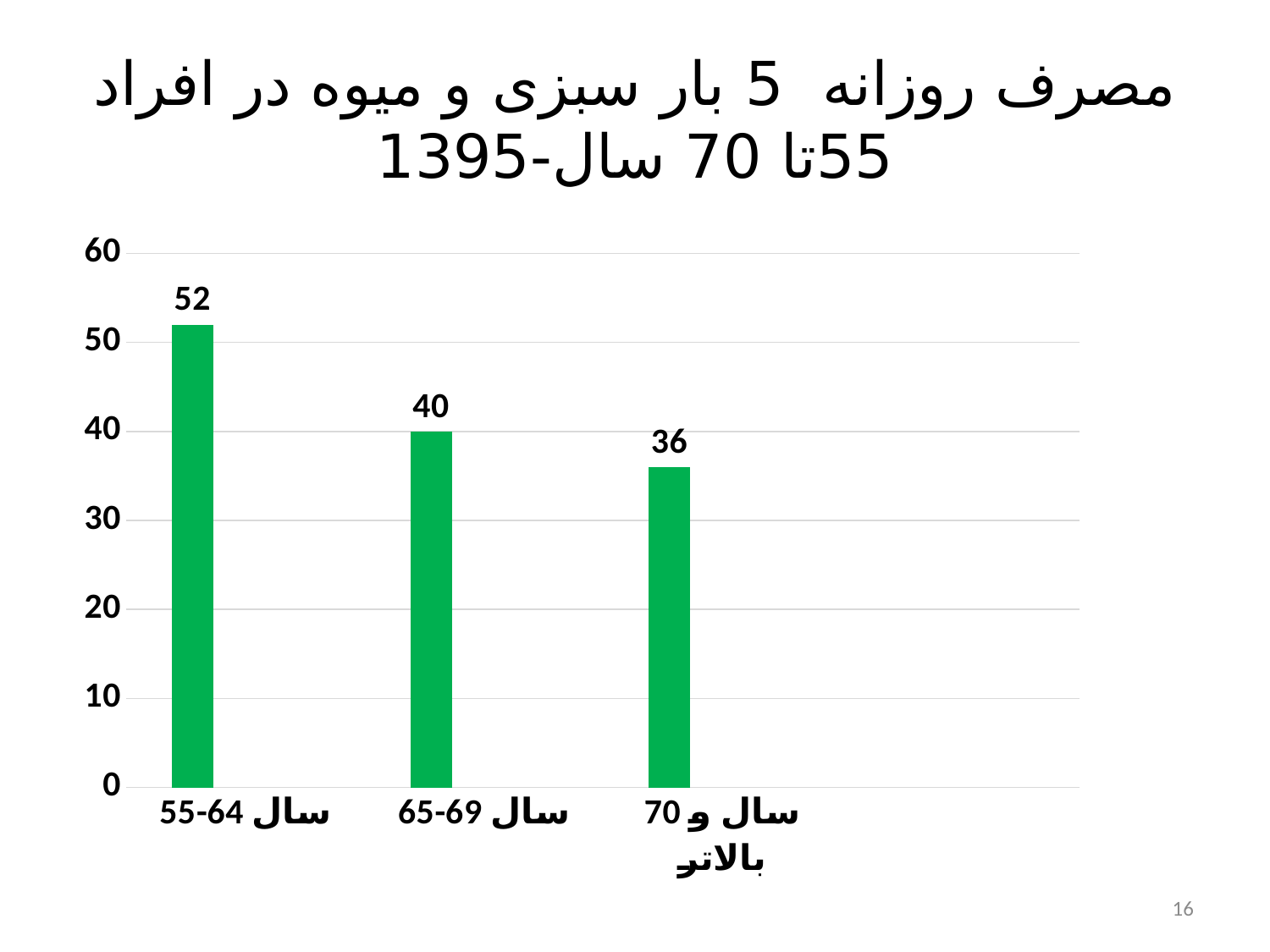

# مصرف روزانه  5 بار سبزی و میوه در افراد 55تا 70 سال-1395

### Chart

| Category | Series 1 | Series 2 | Series 3 |
|---|---|---|---|
| 55-64 سال | 52.0 | None | None |
| 65-69 سال | 40.0 | None | None |
| 70 سال و بالاتر | 36.0 | None | None |
16